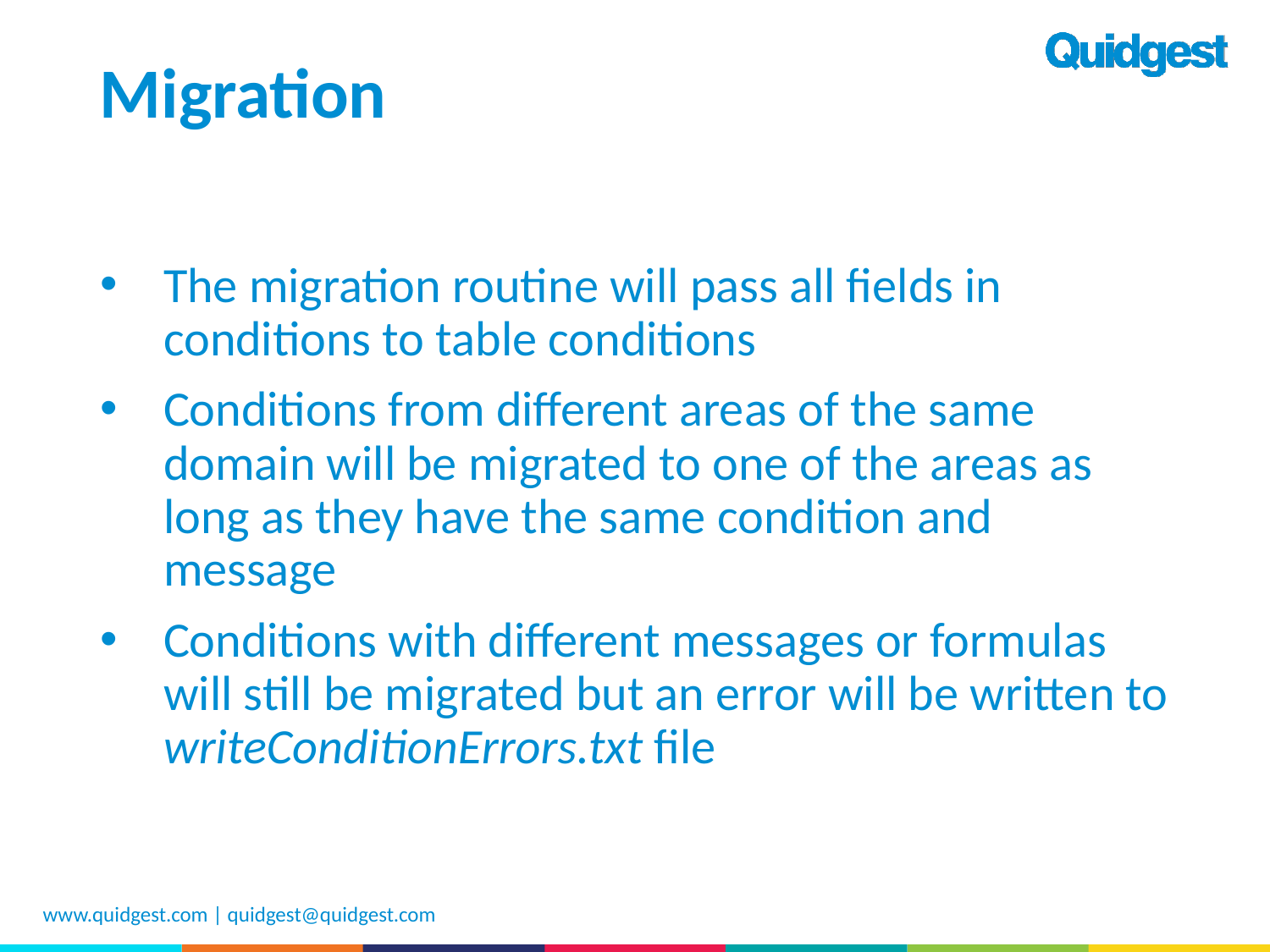

# Migration
The migration routine will pass all fields in conditions to table conditions
Conditions from different areas of the same domain will be migrated to one of the areas as long as they have the same condition and message
Conditions with different messages or formulas will still be migrated but an error will be written to writeConditionErrors.txt file